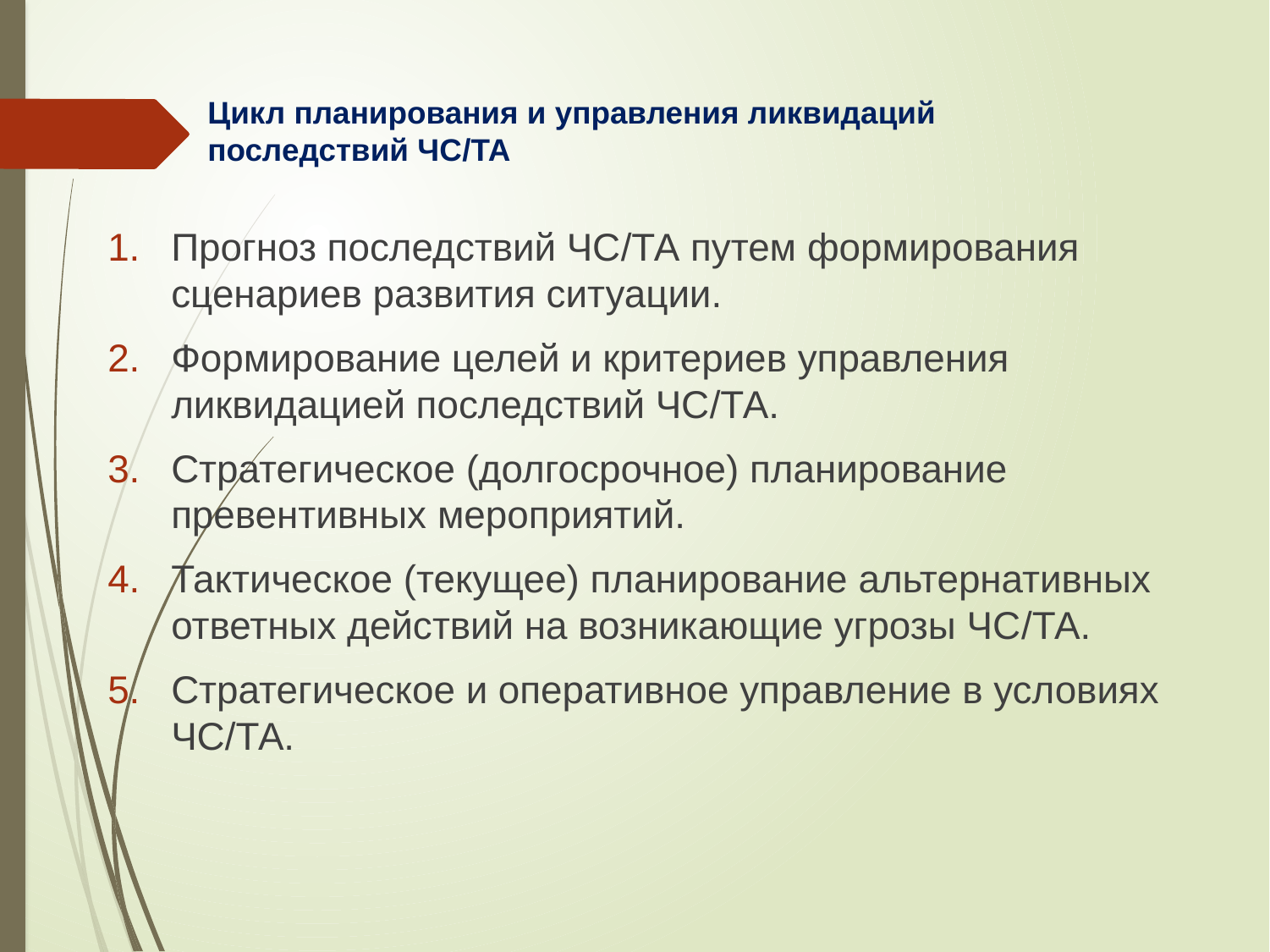

# Цикл планирования и управления ликвидаций последствий ЧС/ТА
Прогноз последствий ЧС/ТА путем формирования сценариев развития ситуации.
Формирование целей и критериев управления ликвидацией последствий ЧС/ТА.
Стратегическое (долгосрочное) планирование превентивных мероприятий.
Тактическое (текущее) планирование альтернативных ответных действий на возникающие угрозы ЧС/ТА.
Стратегическое и оперативное управление в условиях ЧС/ТА.